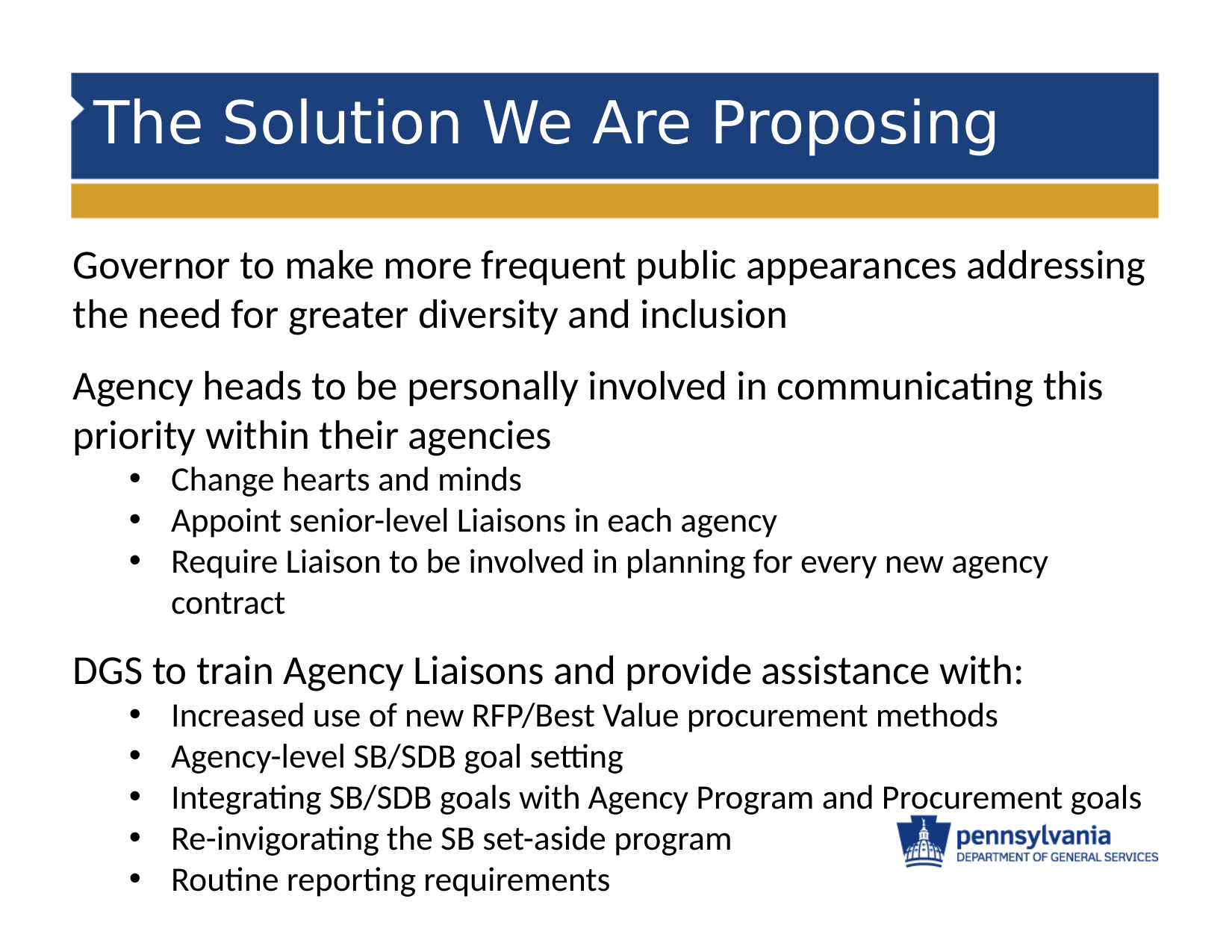

# The Solution We Are Proposing
Governor to make more frequent public appearances addressing the need for greater diversity and inclusion

Agency heads to be personally involved in communicating this priority within their agencies
Change hearts and minds
Appoint senior-level Liaisons in each agency
Require Liaison to be involved in planning for every new agency contract

DGS to train Agency Liaisons and provide assistance with:
Increased use of new RFP/Best Value procurement methods
Agency-level SB/SDB goal setting
Integrating SB/SDB goals with Agency Program and Procurement goals
Re-invigorating the SB set-aside program
Routine reporting requirements